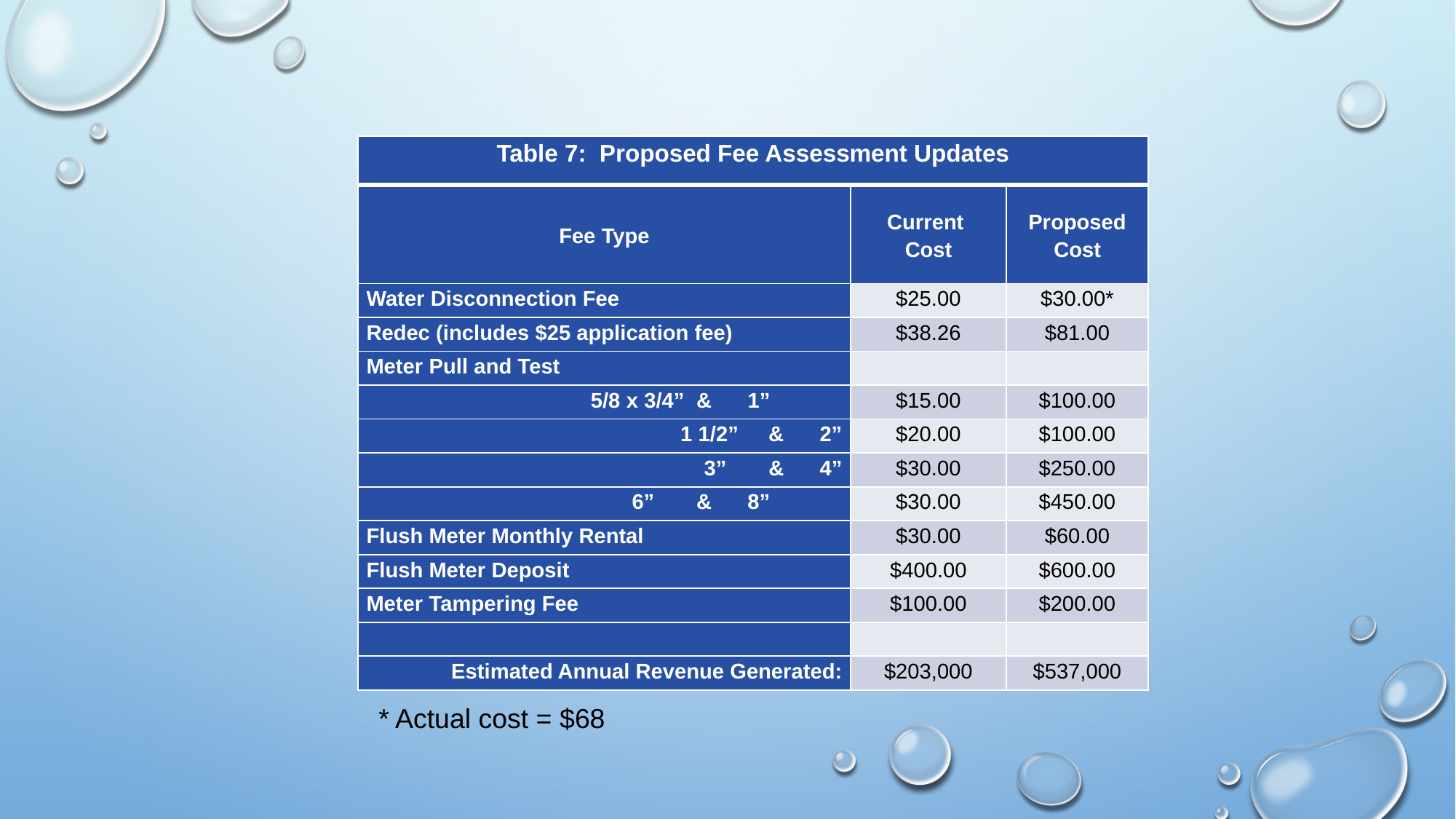

| Table 7: Proposed Fee Assessment Updates |  |  |
| --- | --- | --- |
| Fee Type | Current Cost | Proposed Cost |
| Water Disconnection Fee | $25.00 | $30.00\* |
| Redec (includes $25 application fee) | $38.26 | $81.00 |
| Meter Pull and Test |  |  |
| 5/8 x 3/4” & 1” | $15.00 | $100.00 |
| 1 1/2” & 2” | $20.00 | $100.00 |
| 3” & 4” | $30.00 | $250.00 |
| 6” & 8” | $30.00 | $450.00 |
| Flush Meter Monthly Rental | $30.00 | $60.00 |
| Flush Meter Deposit | $400.00 | $600.00 |
| Meter Tampering Fee | $100.00 | $200.00 |
|  |  |  |
| Estimated Annual Revenue Generated: | $203,000 | $537,000 |
* Actual cost = $68